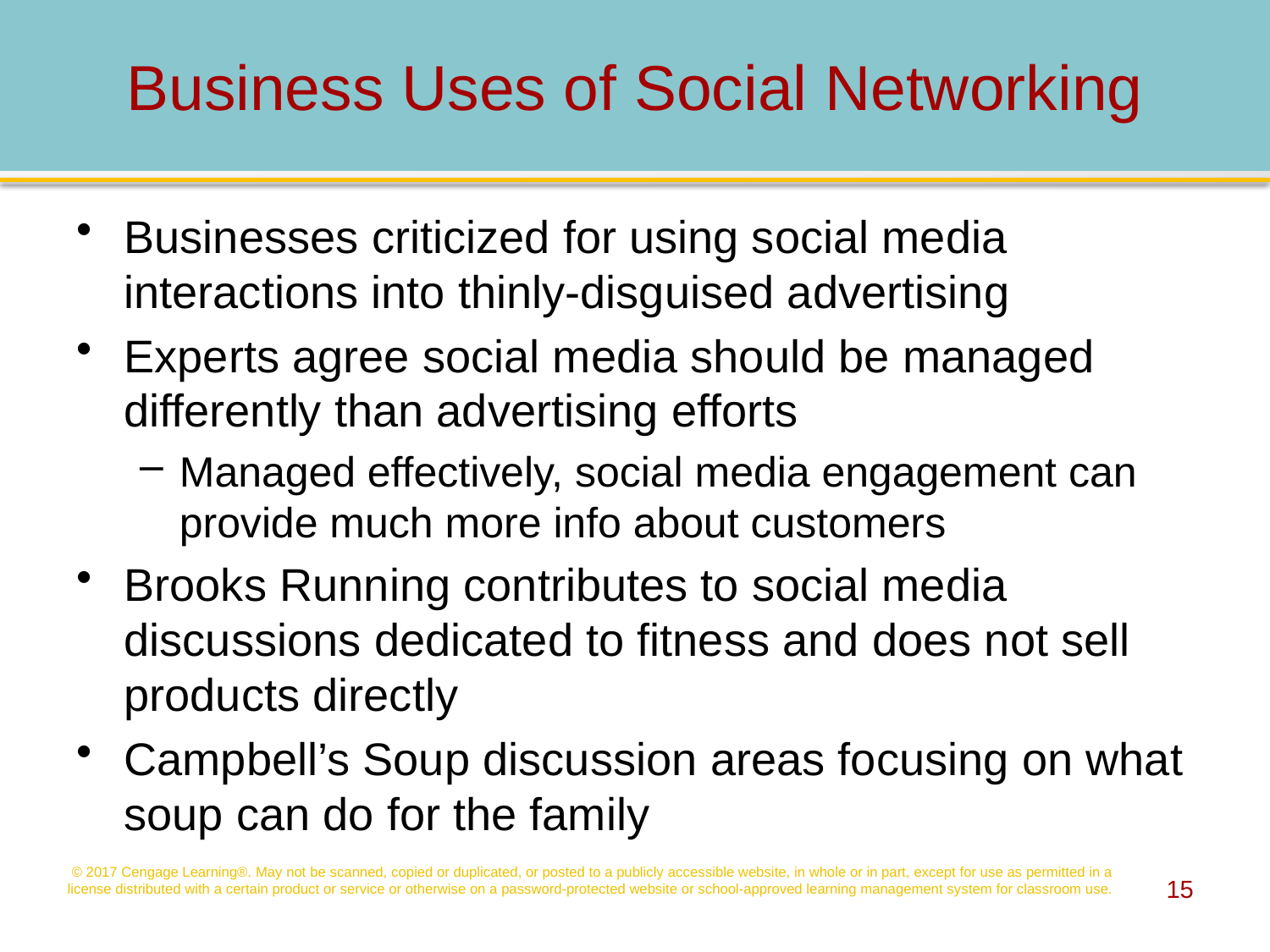

# Business Uses of Social Networking
Businesses criticized for using social media interactions into thinly-disguised advertising
Experts agree social media should be managed differently than advertising efforts
Managed effectively, social media engagement can provide much more info about customers
Brooks Running contributes to social media discussions dedicated to fitness and does not sell products directly
Campbell’s Soup discussion areas focusing on what soup can do for the family

© 2017 Cengage Learning®. May not be scanned, copied or duplicated, or posted to a publicly accessible website, in whole or in part, except for use as permitted in a license distributed with a certain product or service or otherwise on a password-protected website or school-approved learning management system for classroom use.
15